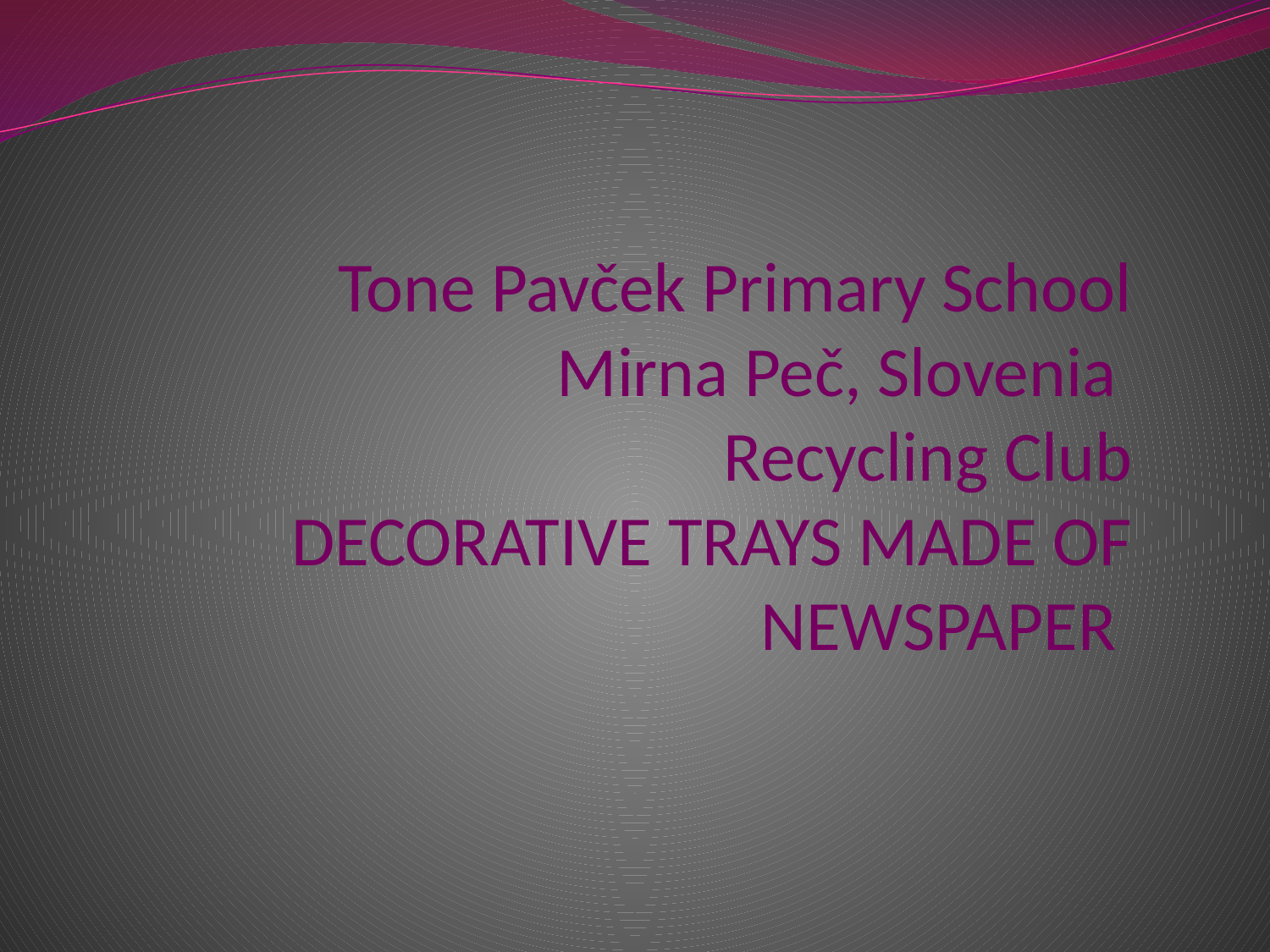

# Tone Pavček Primary School Mirna Peč, Slovenia Recycling Club DECORATIVE TRAYS MADE OF NEWSPAPER